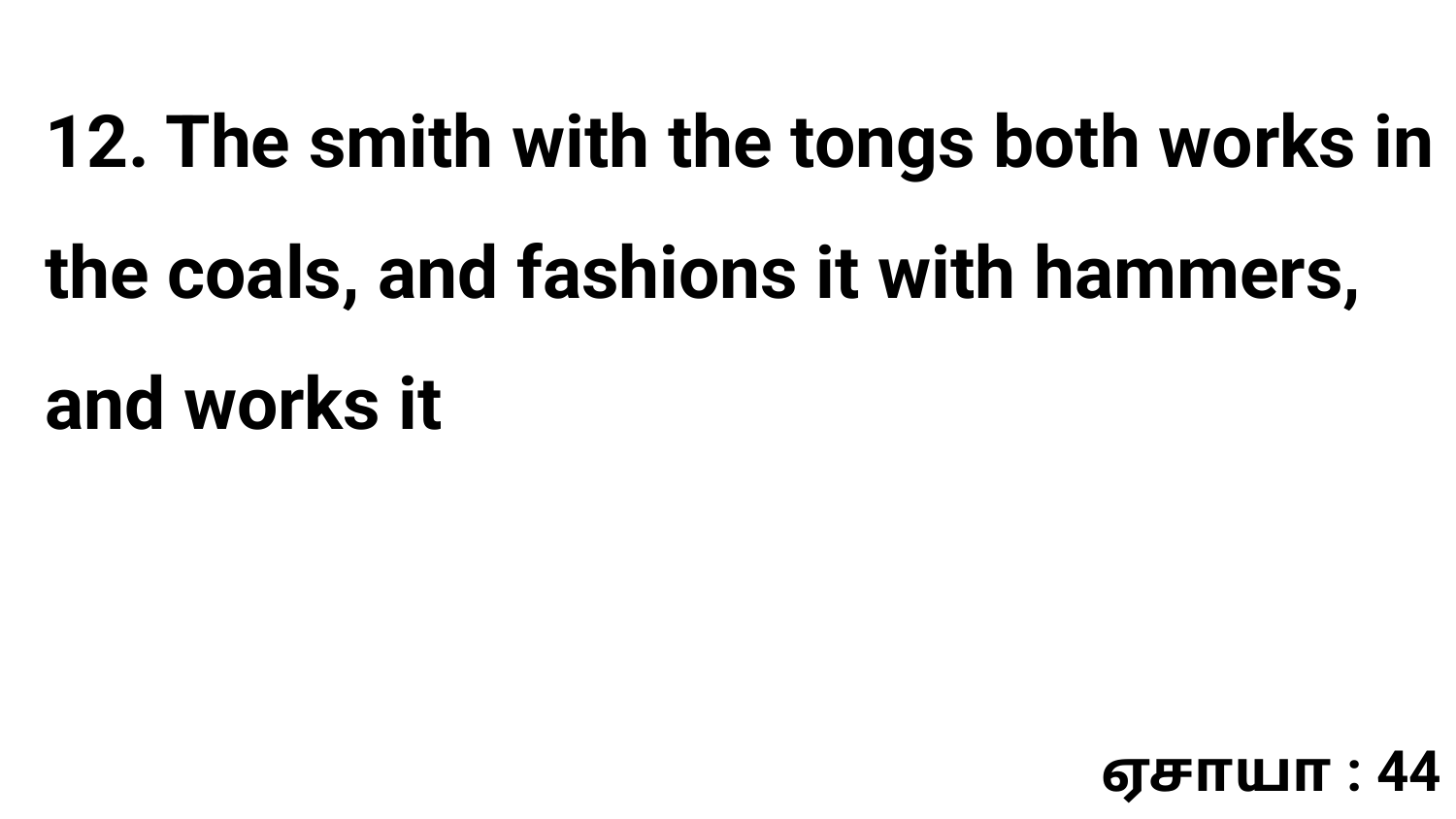

12. The smith with the tongs both works in the coals, and fashions it with hammers, and works it
ஏசாயா : 44